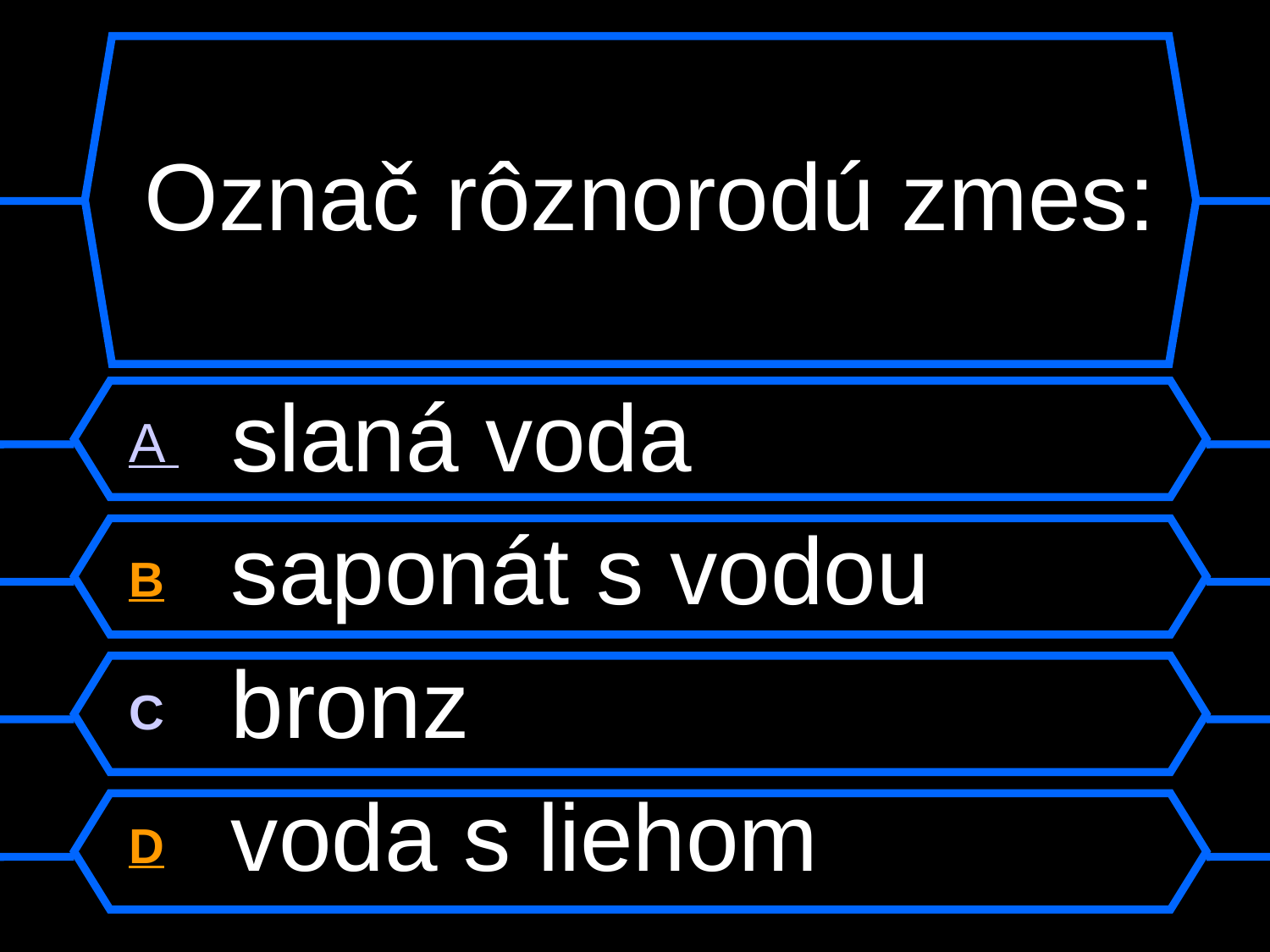

# Označ rôznorodú zmes:

A   slaná voda
B   saponát s vodou
C   bronz
D   voda s liehom